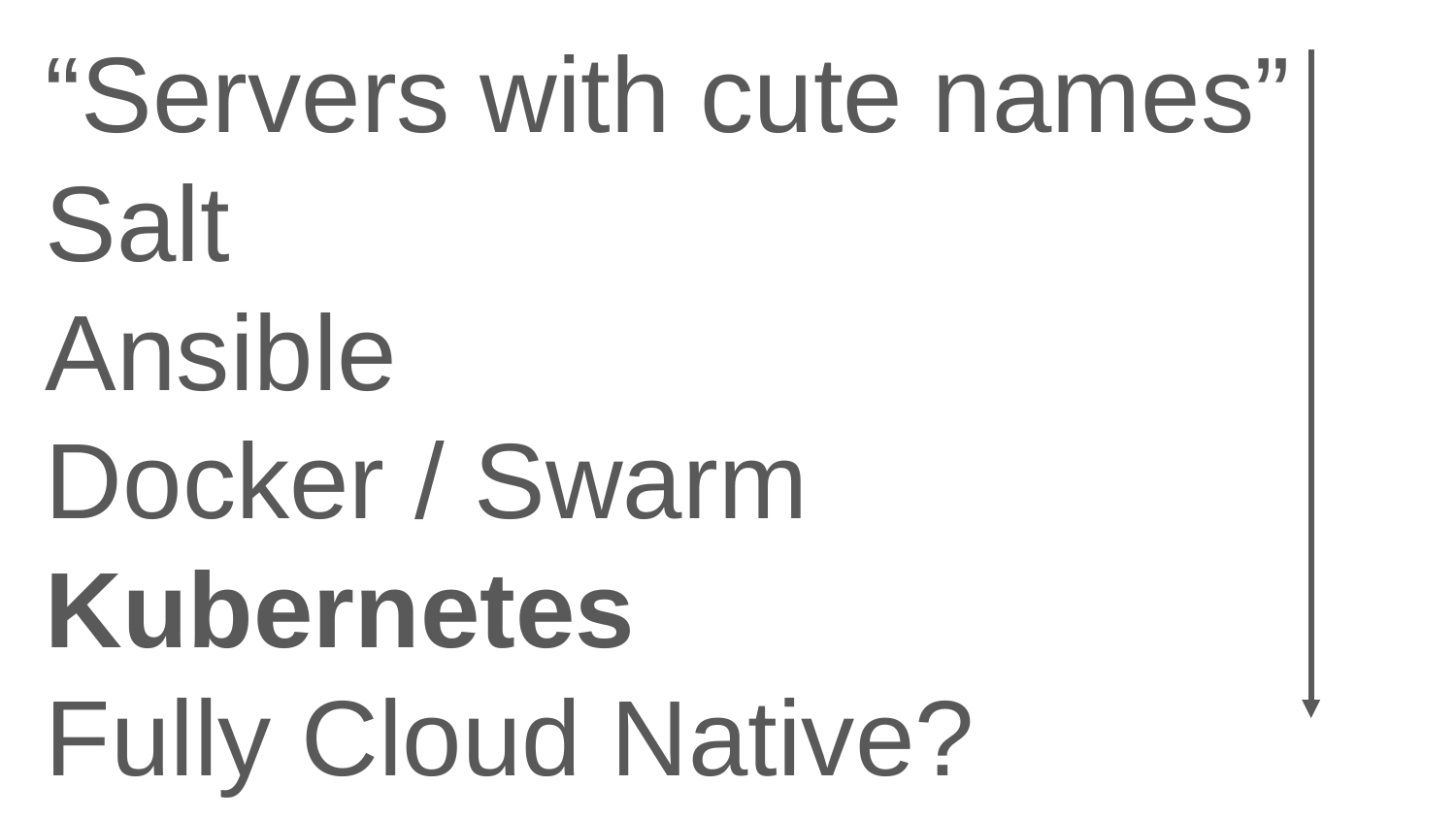

“Servers with cute names”
Salt
Ansible
Docker / Swarm
Kubernetes
Fully Cloud Native?